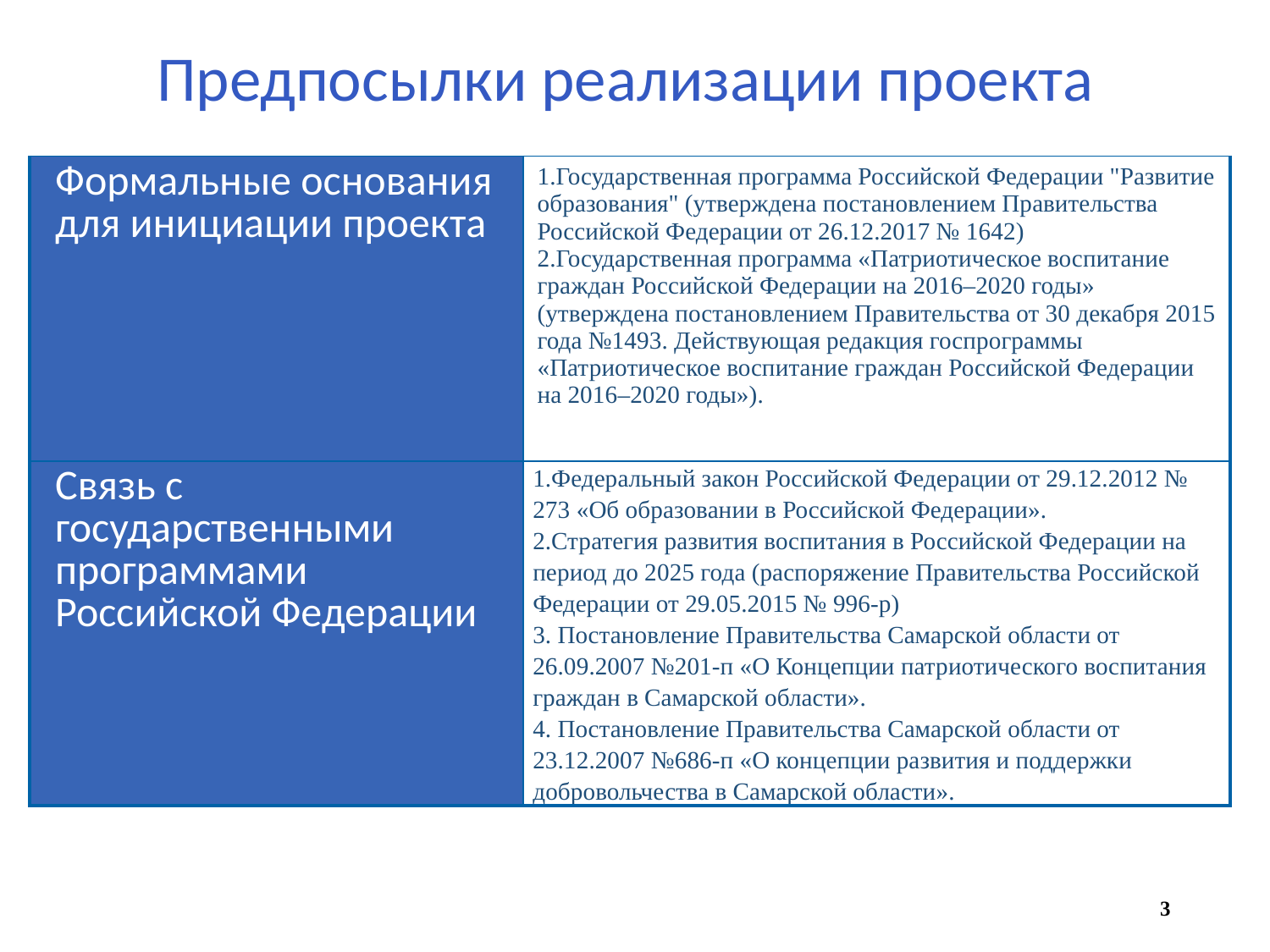

Предпосылки реализации проекта
| Формальные основания для инициации проекта | 1.Государственная программа Российской Федерации "Развитие образования" (утверждена постановлением Правительства Российской Федерации от 26.12.2017 № 1642) 2.Государственная программа «Патриотическое воспитание граждан Российской Федерации на 2016–2020 годы» (утверждена постановлением Правительства от 30 декабря 2015 года №1493. Действующая редакция госпрограммы «Патриотическое воспитание граждан Российской Федерации на 2016–2020 годы»). |
| --- | --- |
| Связь с государственными программами Российской Федерации | 1.Федеральный закон Российской Федерации от 29.12.2012 № 273 «Об образовании в Российской Федерации». 2.Стратегия развития воспитания в Российской Федерации на период до 2025 года (распоряжение Правительства Российской Федерации от 29.05.2015 № 996-р) 3. Постановление Правительства Самарской области от 26.09.2007 №201-п «О Концепции патриотического воспитания граждан в Самарской области». 4. Постановление Правительства Самарской области от 23.12.2007 №686-п «О концепции развития и поддержки добровольчества в Самарской области». |
3